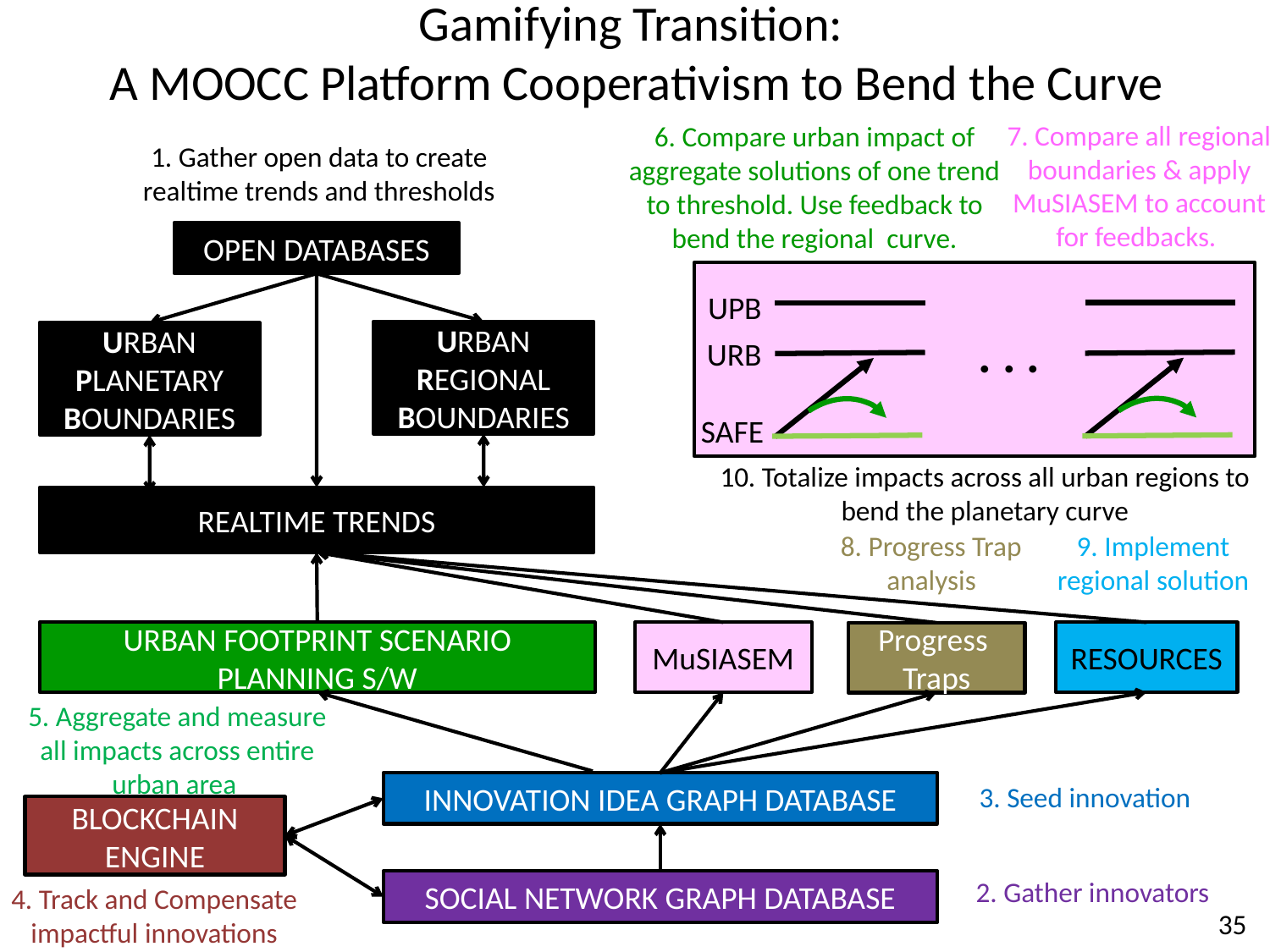

# Gamifying Transition: A MOOCC Platform Cooperativism to Bend the Curve
7. Compare all regional boundaries & apply MuSIASEM to account for feedbacks.
6. Compare urban impact of aggregate solutions of one trend to threshold. Use feedback to bend the regional  curve.
1. Gather open data to create realtime trends and thresholds
OPEN DATABASES

UPB
. . .
URBAN
REGIONAL BOUNDARIES
URBAN
PLANETARY BOUNDARIES
URB

SAFE
10. Totalize impacts across all urban regions to bend the planetary curve
REALTIME TRENDS
8. Progress Trap analysis
9. Implement regional solution
URBAN FOOTPRINT SCENARIO PLANNING S/W
MuSIASEM
RESOURCES
Progress
Traps
5. Aggregate and measure all impacts across entire urban area
INNOVATION IDEA GRAPH DATABASE
3. Seed innovation
BLOCKCHAIN
ENGINE
2. Gather innovators
SOCIAL NETWORK GRAPH DATABASE
4. Track and Compensate
impactful innovations
35